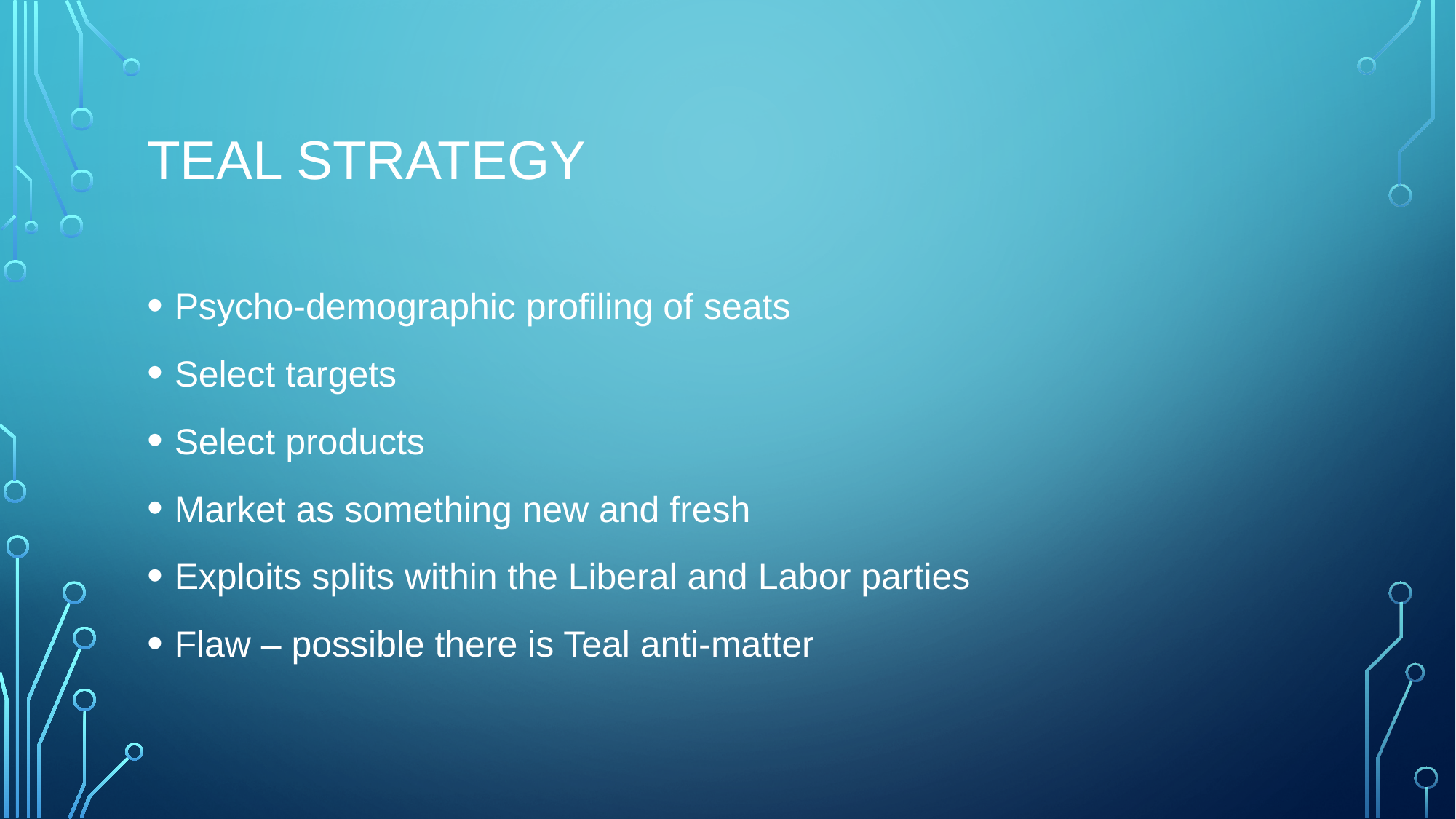

# Teal Strategy
Psycho-demographic profiling of seats
Select targets
Select products
Market as something new and fresh
Exploits splits within the Liberal and Labor parties
Flaw – possible there is Teal anti-matter